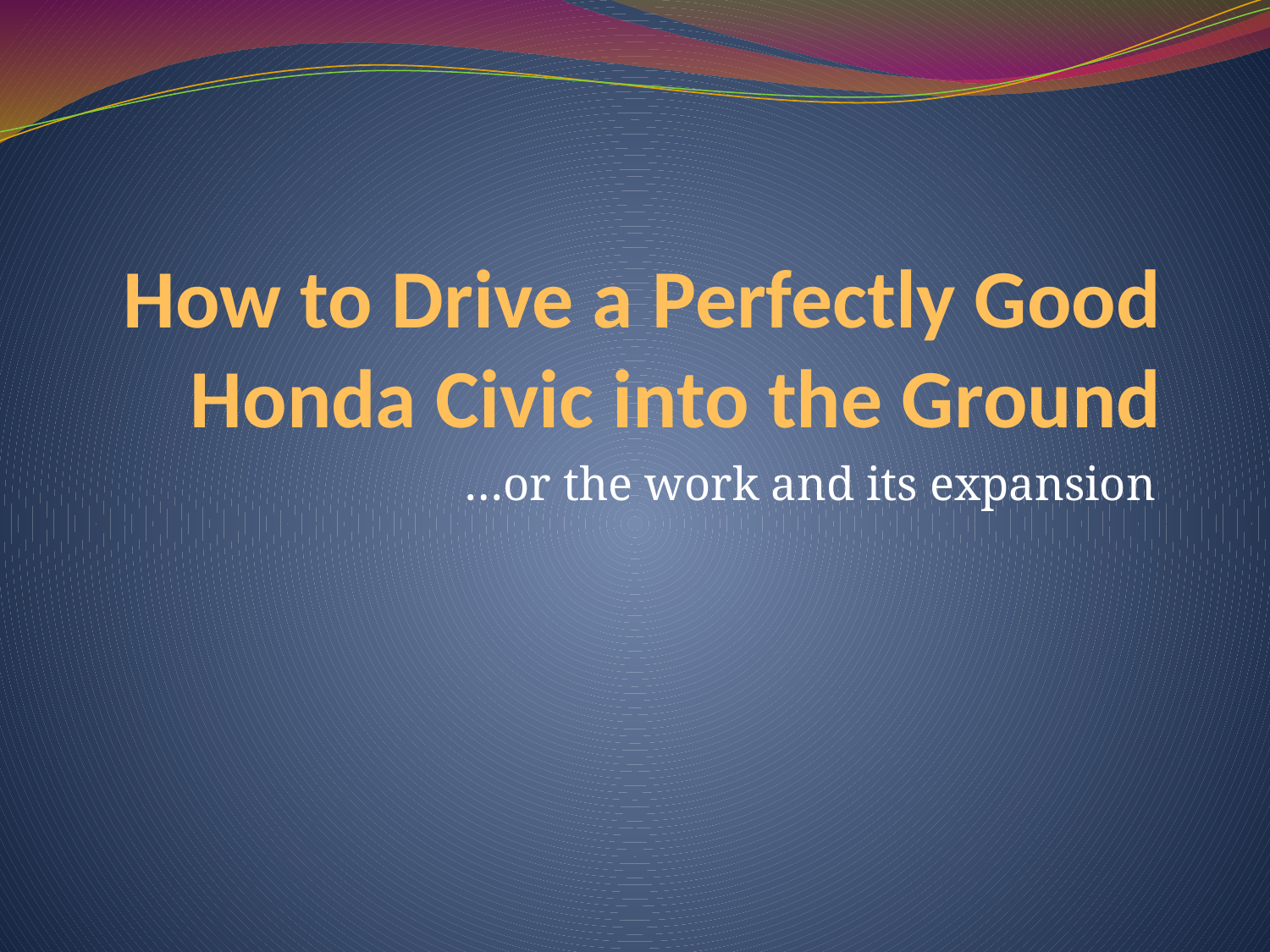

# How to Drive a Perfectly Good Honda Civic into the Ground
…or the work and its expansion